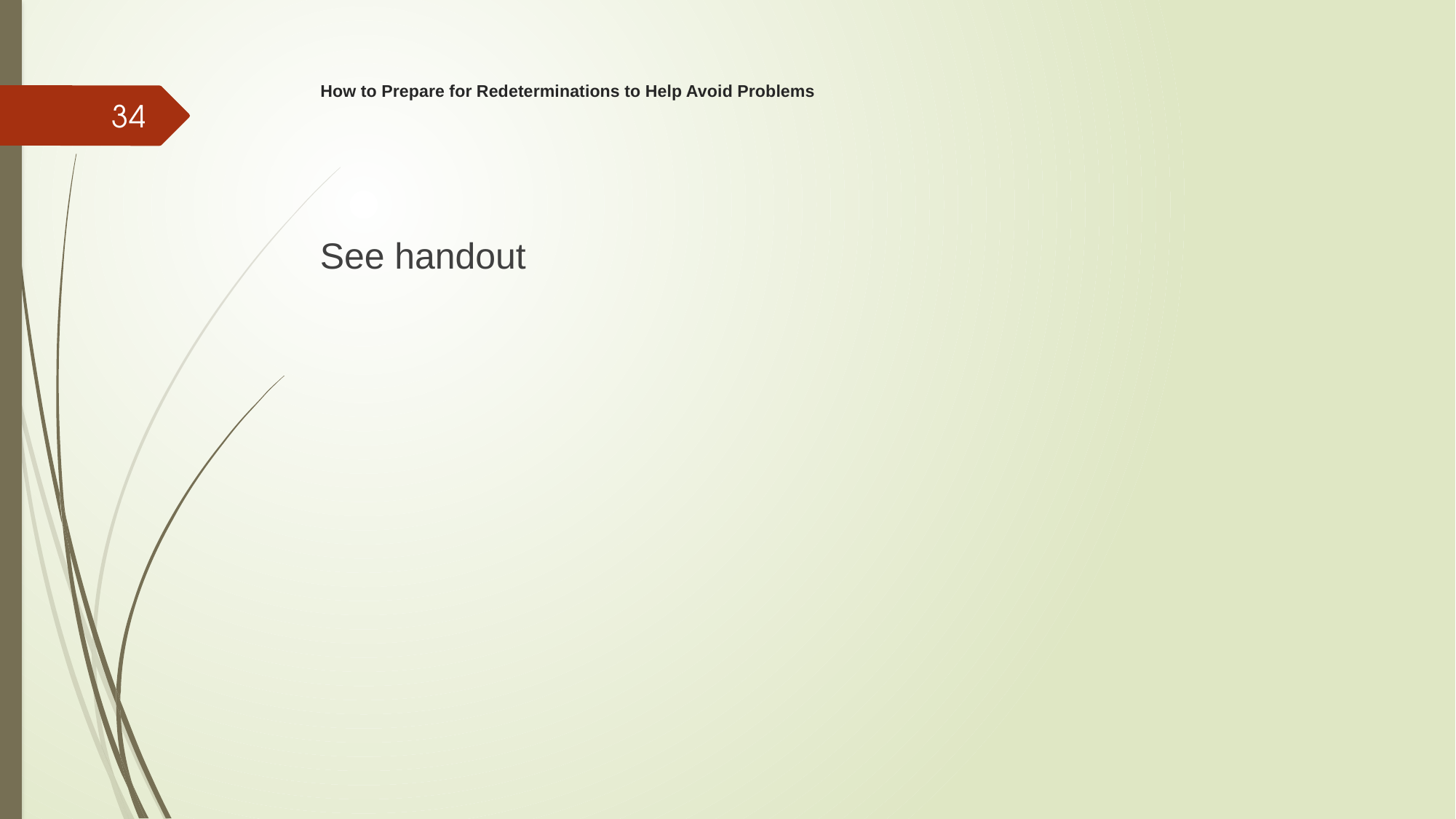

# How to Prepare for Redeterminations to Help Avoid Problems
34
See handout